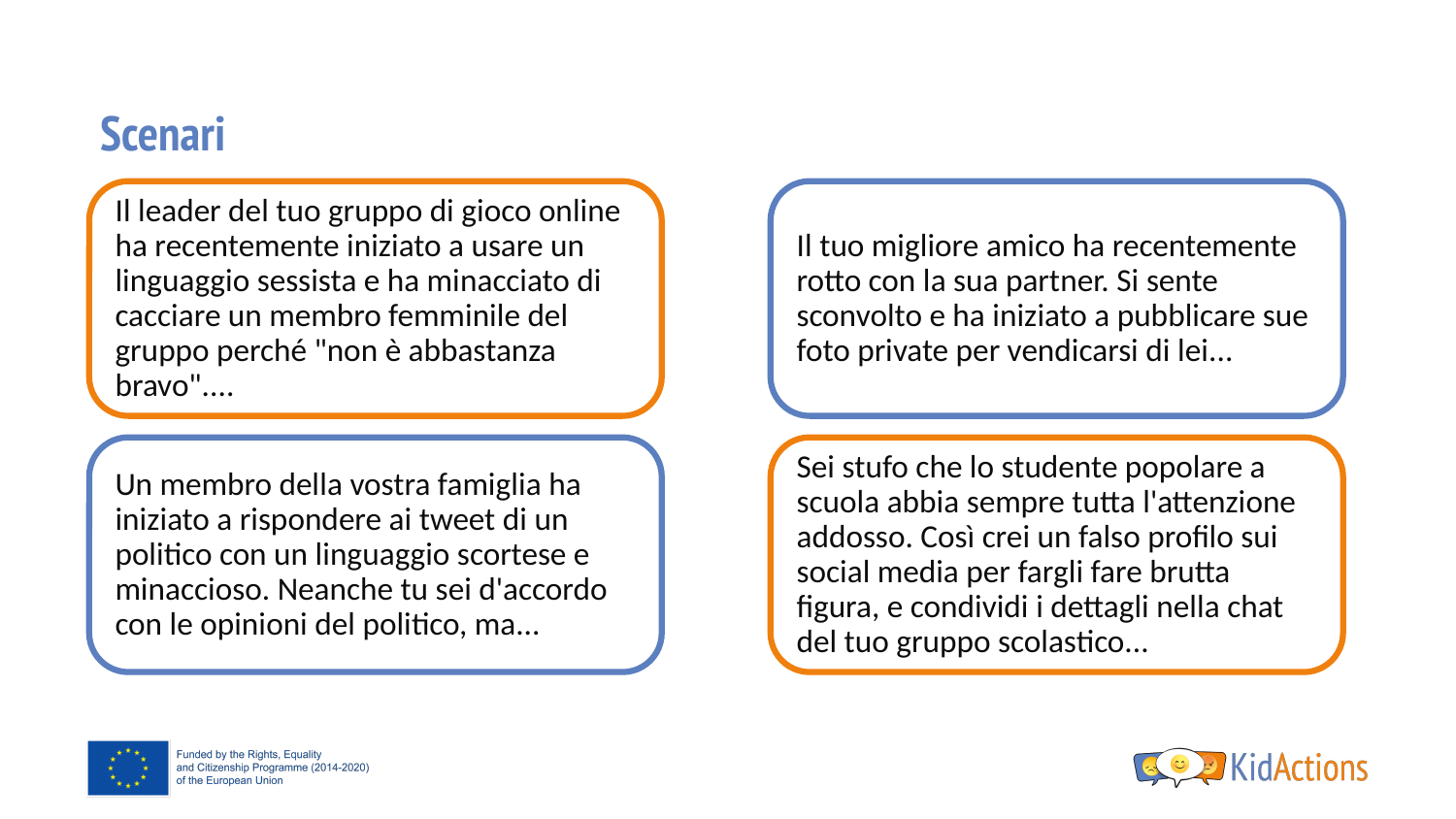

# Scenari
Il leader del tuo gruppo di gioco online ha recentemente iniziato a usare un linguaggio sessista e ha minacciato di cacciare un membro femminile del gruppo perché "non è abbastanza bravo"....
Il tuo migliore amico ha recentemente rotto con la sua partner. Si sente sconvolto e ha iniziato a pubblicare sue foto private per vendicarsi di lei...
Un membro della vostra famiglia ha iniziato a rispondere ai tweet di un politico con un linguaggio scortese e minaccioso. Neanche tu sei d'accordo con le opinioni del politico, ma...
Sei stufo che lo studente popolare a scuola abbia sempre tutta l'attenzione addosso. Così crei un falso profilo sui social media per fargli fare brutta figura, e condividi i dettagli nella chat del tuo gruppo scolastico...